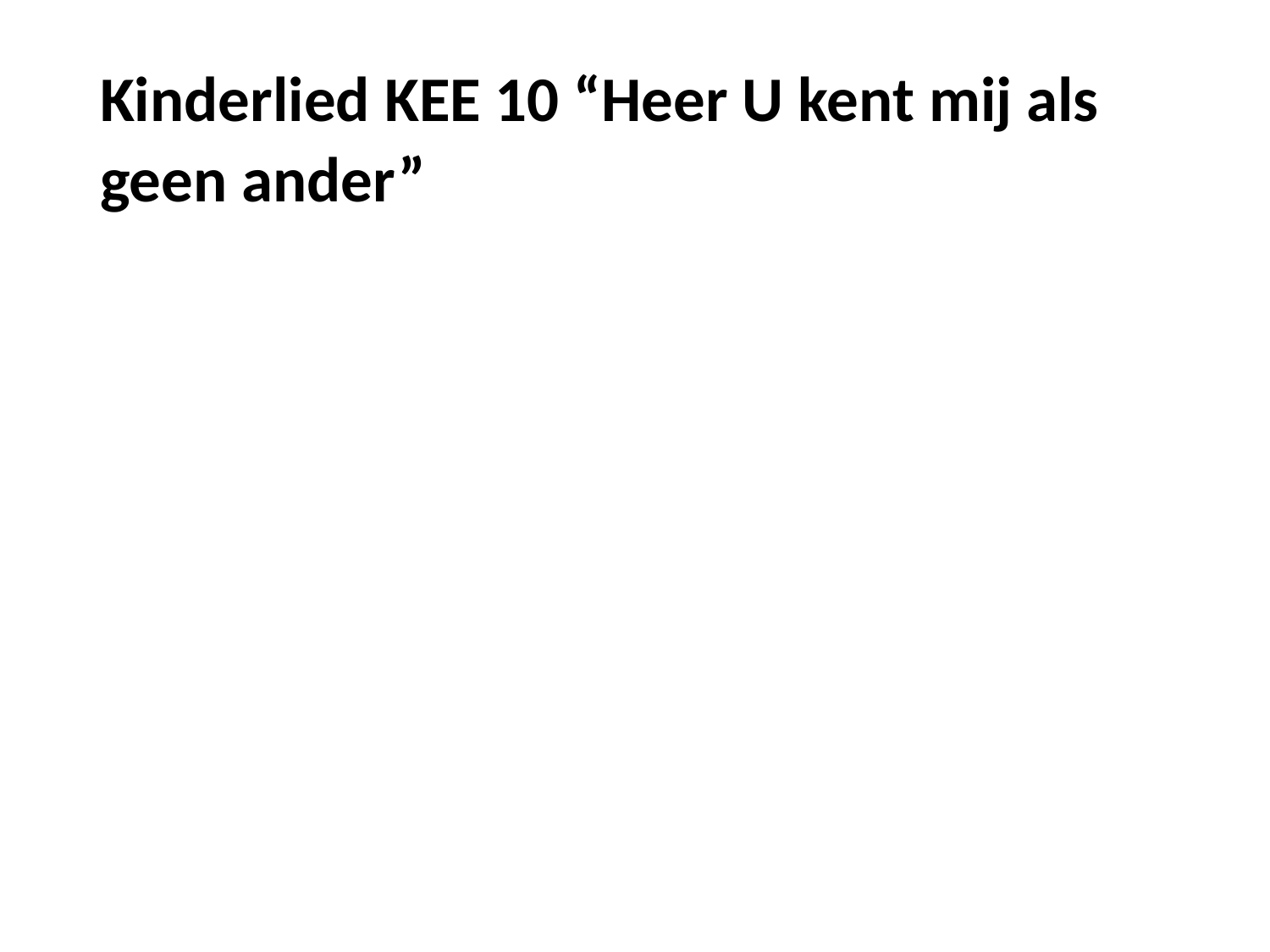

# Kinderlied KEE 10 “Heer U kent mij als geen ander”